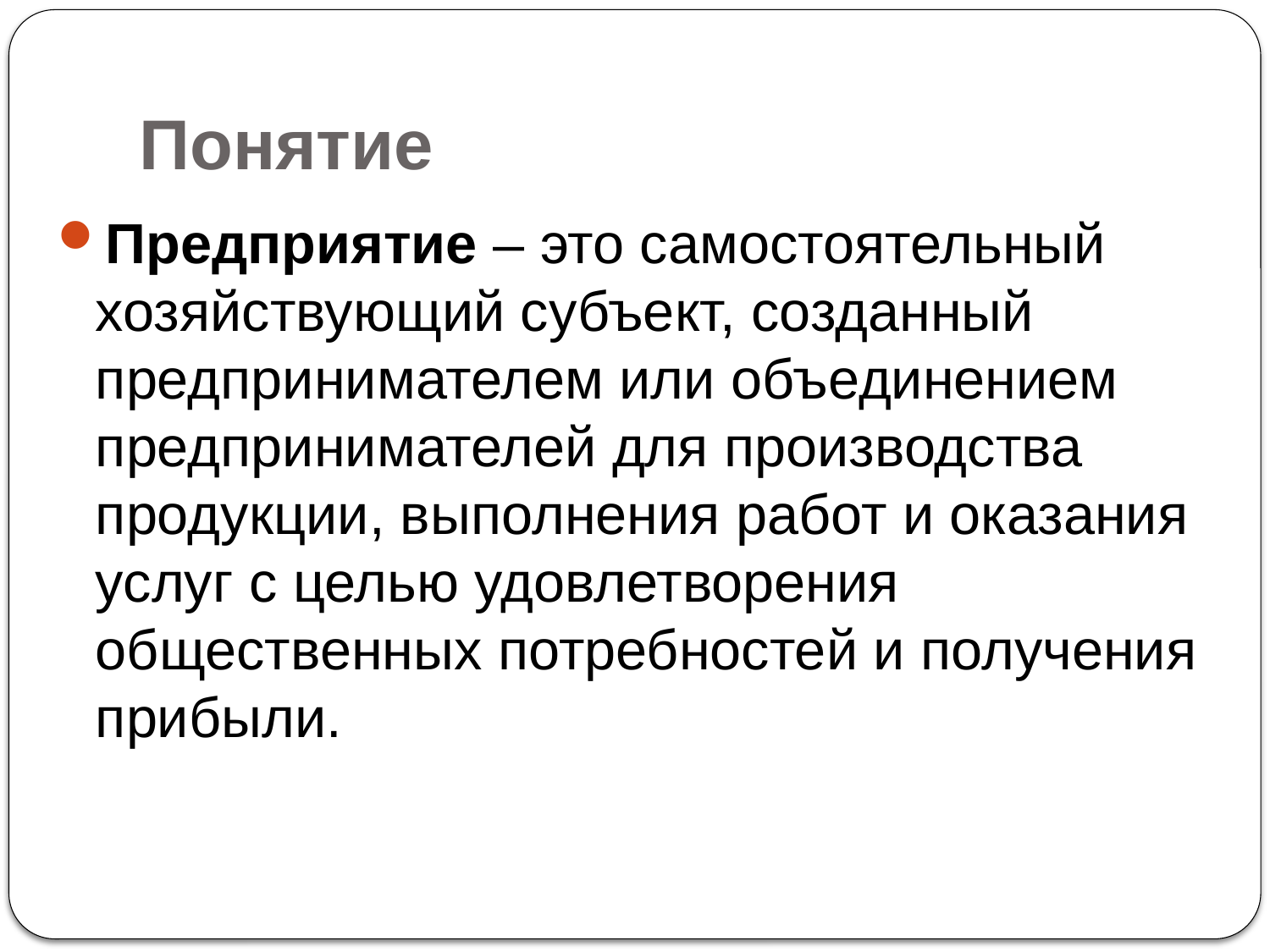

# Понятие
Предприятие – это самостоятельный хозяйствующий субъект, созданный предпринимателем или объединением предпринимателей для производства продукции, выполнения работ и оказания услуг с целью удовлетворения общественных потребностей и получения прибыли.